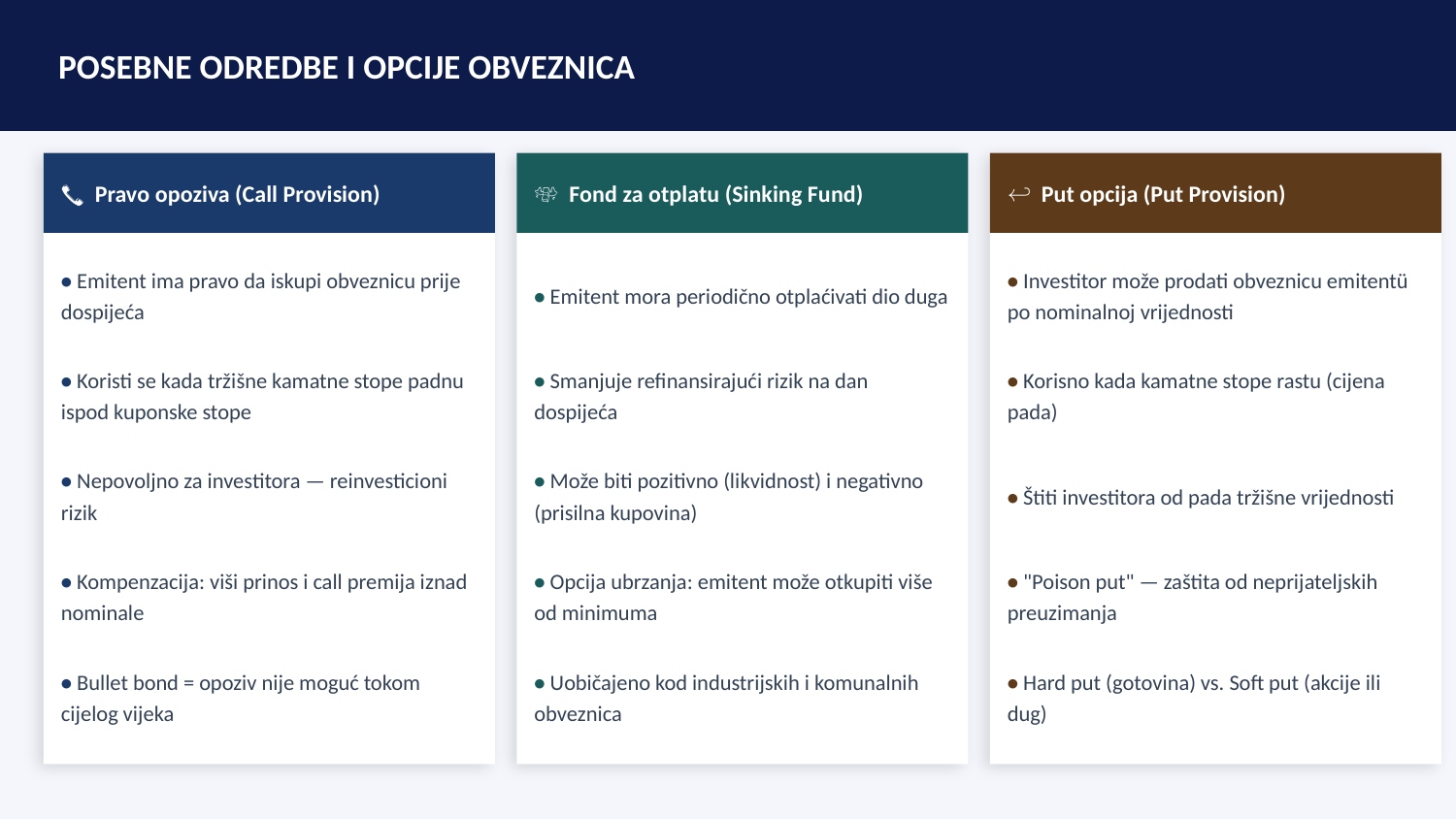

POSEBNE ODREDBE I OPCIJE OBVEZNICA

📞  Pravo opoziva (Call Provision)
💸  Fond za otplatu (Sinking Fund)
↩️  Put opcija (Put Provision)
• Emitent ima pravo da iskupi obveznicu prije dospijeća
• Emitent mora periodično otplaćivati dio duga
• Investitor može prodati obveznicu emitentü po nominalnoj vrijednosti
• Koristi se kada tržišne kamatne stope padnu ispod kuponske stope
• Smanjuje refinansirajući rizik na dan dospijeća
• Korisno kada kamatne stope rastu (cijena pada)
• Nepovoljno za investitora — reinvesticioni rizik
• Može biti pozitivno (likvidnost) i negativno (prisilna kupovina)
• Štiti investitora od pada tržišne vrijednosti
• Kompenzacija: viši prinos i call premija iznad nominale
• Opcija ubrzanja: emitent može otkupiti više od minimuma
• "Poison put" — zaštita od neprijateljskih preuzimanja
• Bullet bond = opoziv nije moguć tokom cijelog vijeka
• Uobičajeno kod industrijskih i komunalnih obveznica
• Hard put (gotovina) vs. Soft put (akcije ili dug)